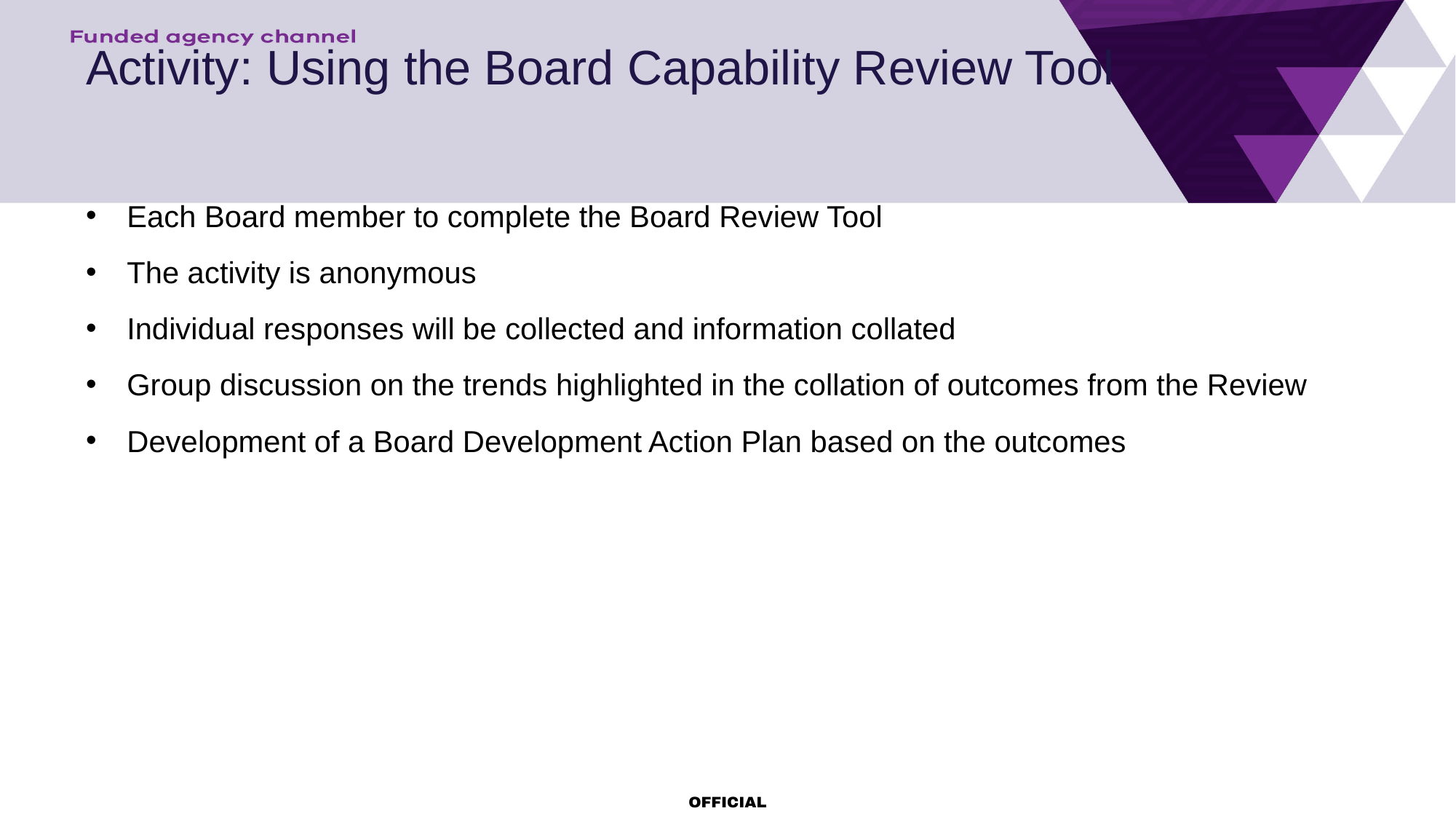

# Activity: Using the Board Capability Review Tool
Each Board member to complete the Board Review Tool
The activity is anonymous
Individual responses will be collected and information collated
Group discussion on the trends highlighted in the collation of outcomes from the Review
Development of a Board Development Action Plan based on the outcomes